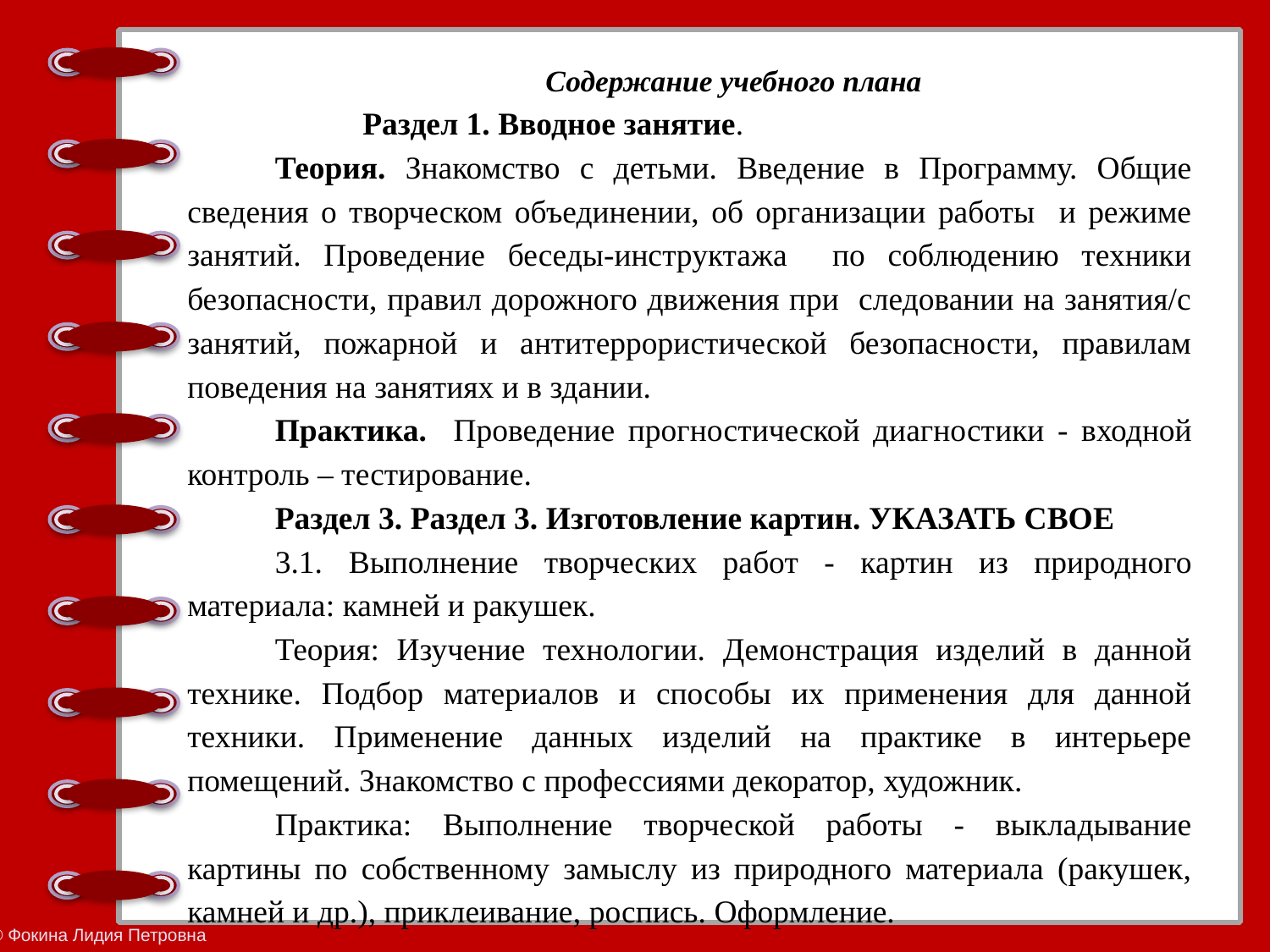

Содержание учебного плана
Раздел 1. Вводное занятие.
Теория. Знакомство с детьми. Введение в Программу. Общие сведения о творческом объединении, об организации работы  и режиме занятий. Проведение беседы-инструктажа  по соблюдению техники безопасности, правил дорожного движения при  следовании на занятия/с занятий, пожарной и антитеррористической безопасности, правилам поведения на занятиях и в здании.
Практика.  Проведение прогностической диагностики - входной контроль – тестирование.
Раздел 3. Раздел 3. Изготовление картин. УКАЗАТЬ СВОЕ
3.1. Выполнение творческих работ - картин из природного материала: камней и ракушек.
Теория: Изучение технологии. Демонстрация изделий в данной технике. Подбор материалов и способы их применения для данной техники. Применение данных изделий на практике в интерьере помещений. Знакомство с профессиями декоратор, художник.
Практика: Выполнение творческой работы - выкладывание картины по собственному замыслу из природного материала (ракушек, камней и др.), приклеивание, роспись. Оформление.